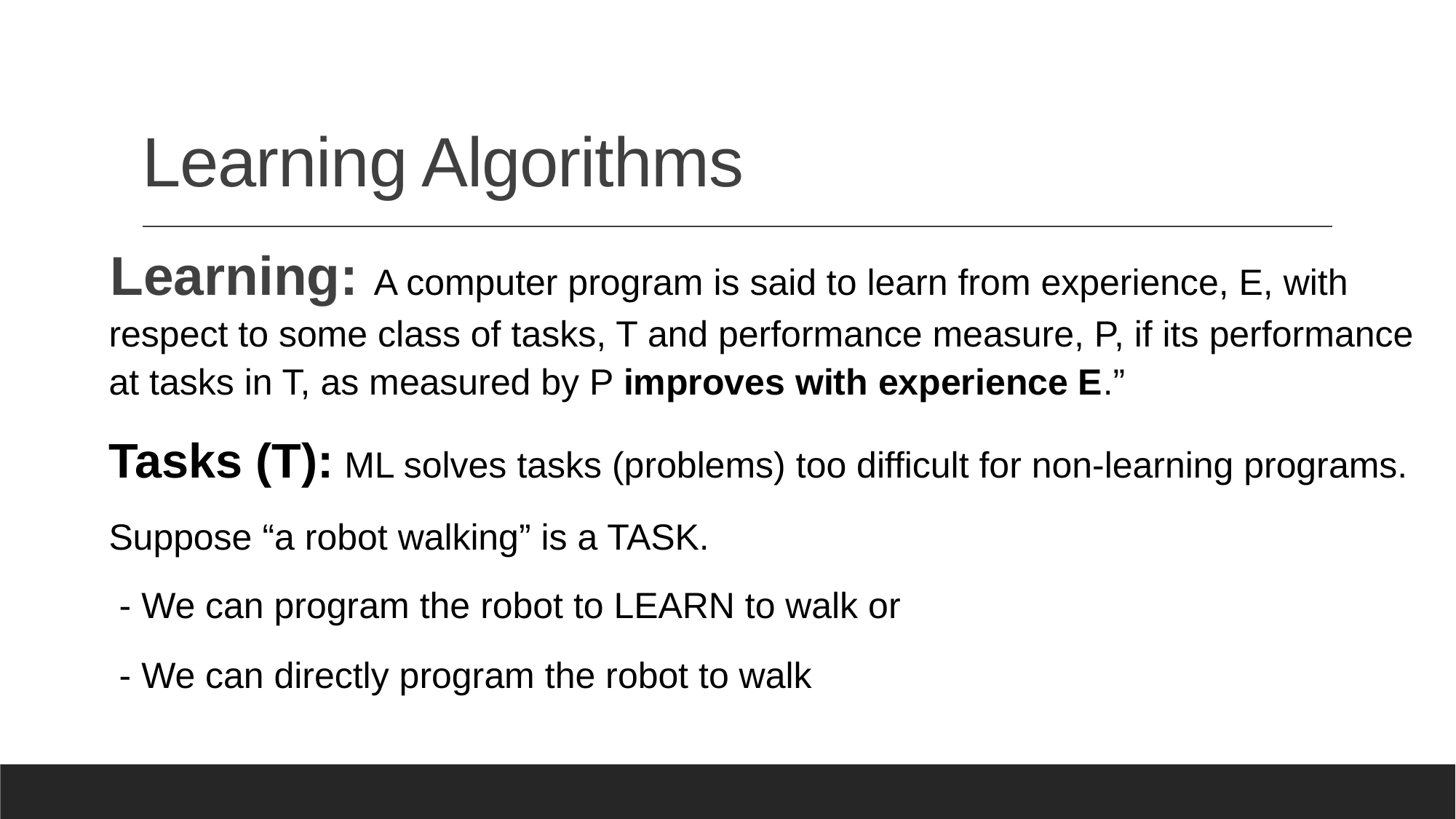

# Learning Algorithms
Learning: A computer program is said to learn from experience, E, with respect to some class of tasks, T and performance measure, P, if its performance at tasks in T, as measured by P improves with experience E.”
Tasks (T): ML solves tasks (problems) too difficult for non-learning programs.
Suppose “a robot walking” is a TASK.
 - We can program the robot to LEARN to walk or
 - We can directly program the robot to walk